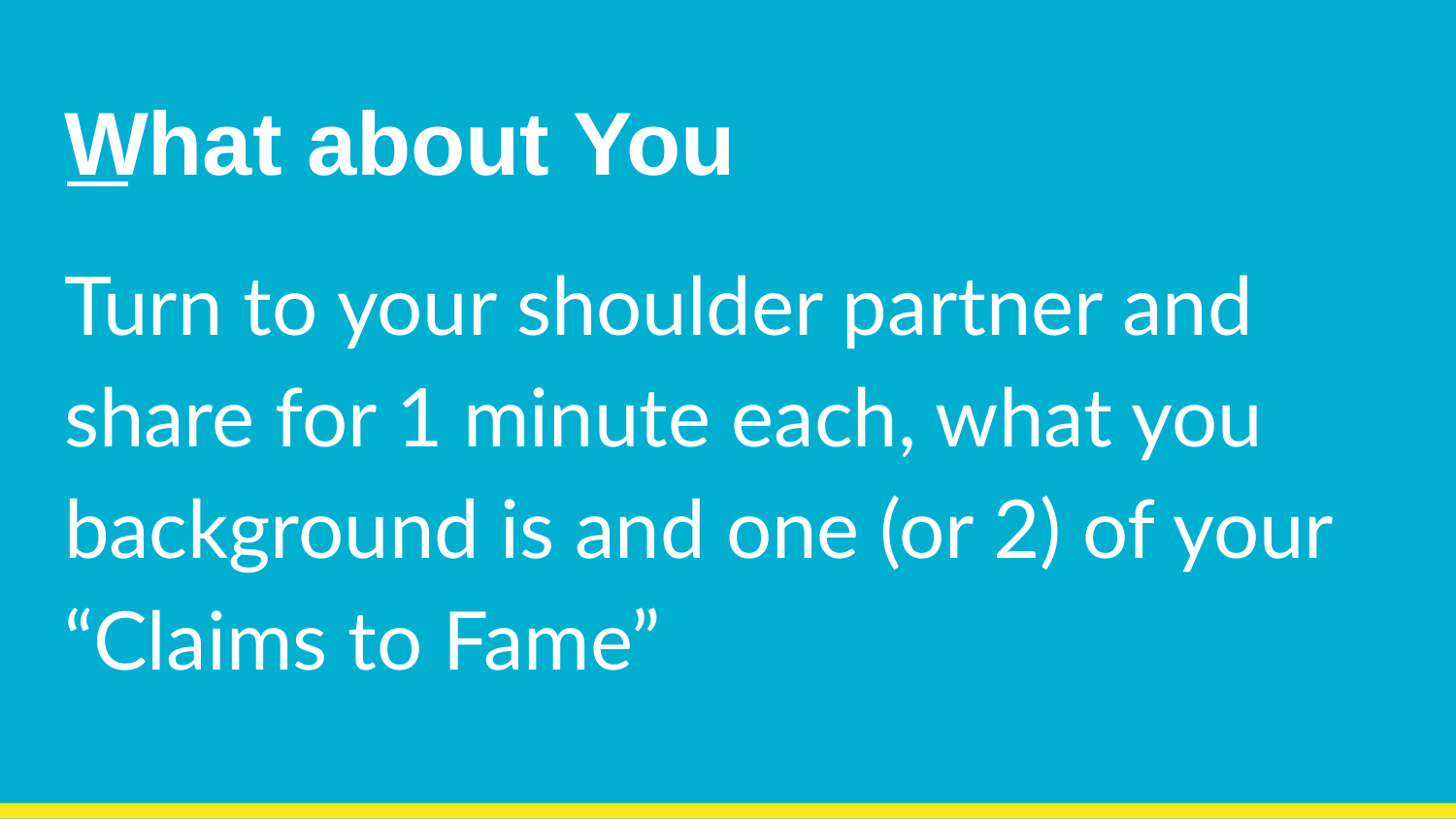

# What about You
Turn to your shoulder partner and share for 1 minute each, what you background is and one (or 2) of your “Claims to Fame”